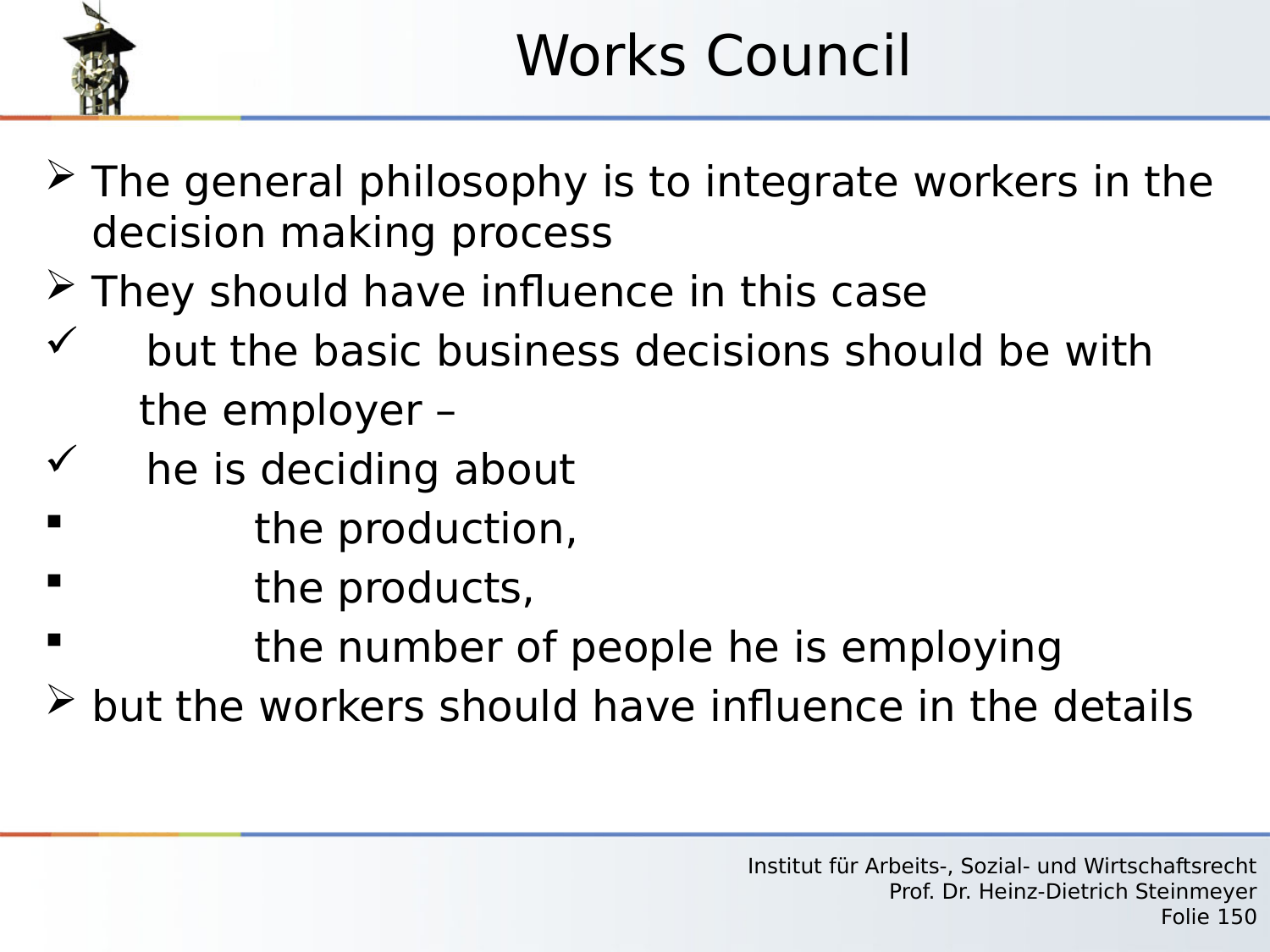

# Works Council
The general philosophy is to integrate workers in the decision making process
They should have influence in this case
    but the basic business decisions should be with
       the employer –
    he is deciding about
            the production,
            the products,
            the number of people he is employing
but the workers should have influence in the details